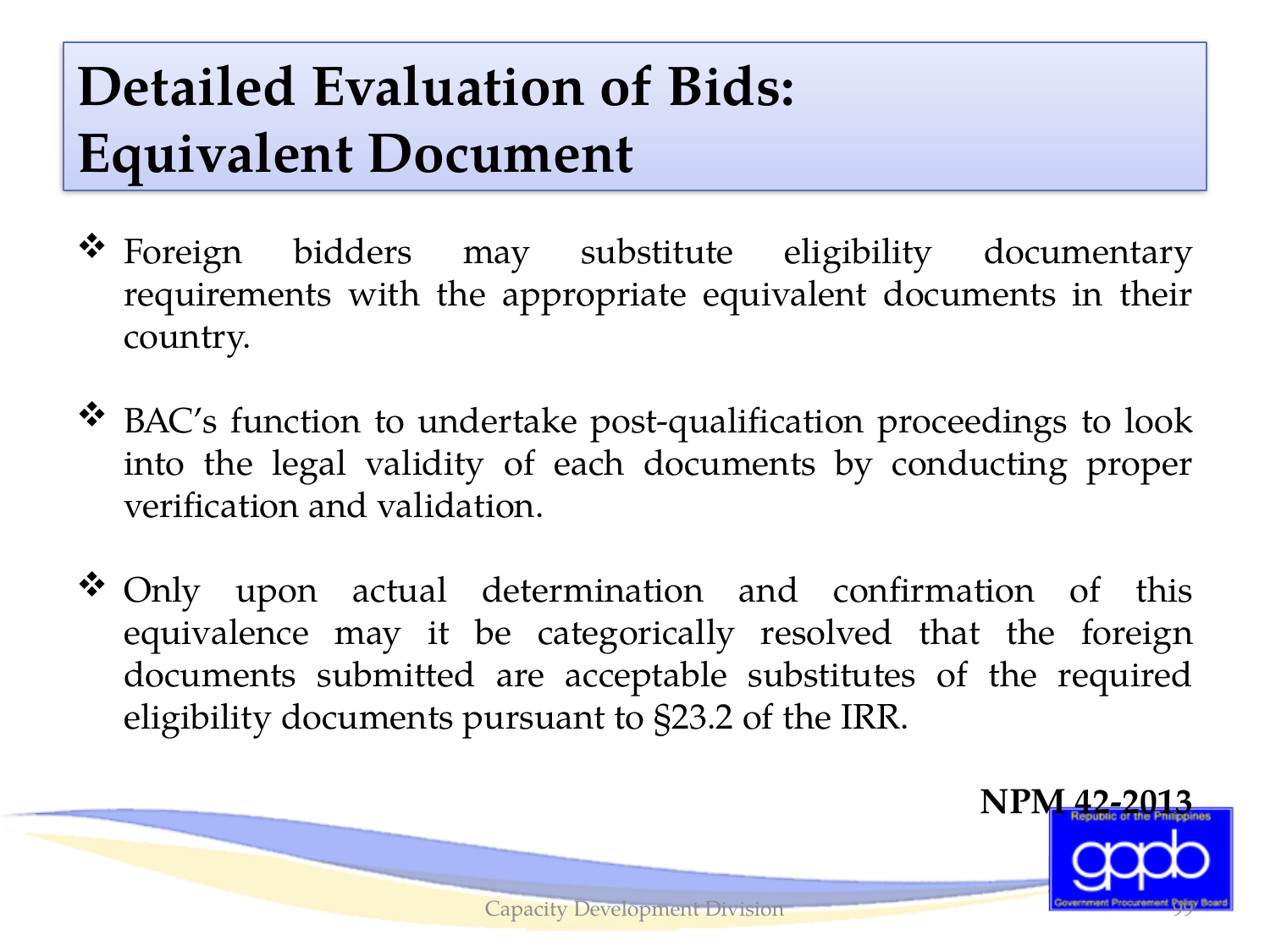

#
Detailed Evaluation of Bids:
Equivalent Document
Foreign bidders may substitute eligibility documentary requirements with the appropriate equivalent documents in their country.

BAC’s function to undertake post-qualification proceedings to look into the legal validity of each documents by conducting proper verification and validation.

Only upon actual determination and confirmation of this equivalence may it be categorically resolved that the foreign documents submitted are acceptable substitutes of the required eligibility documents pursuant to §23.2 of the IRR.

NPM 42-2013
Capacity Development Division
99